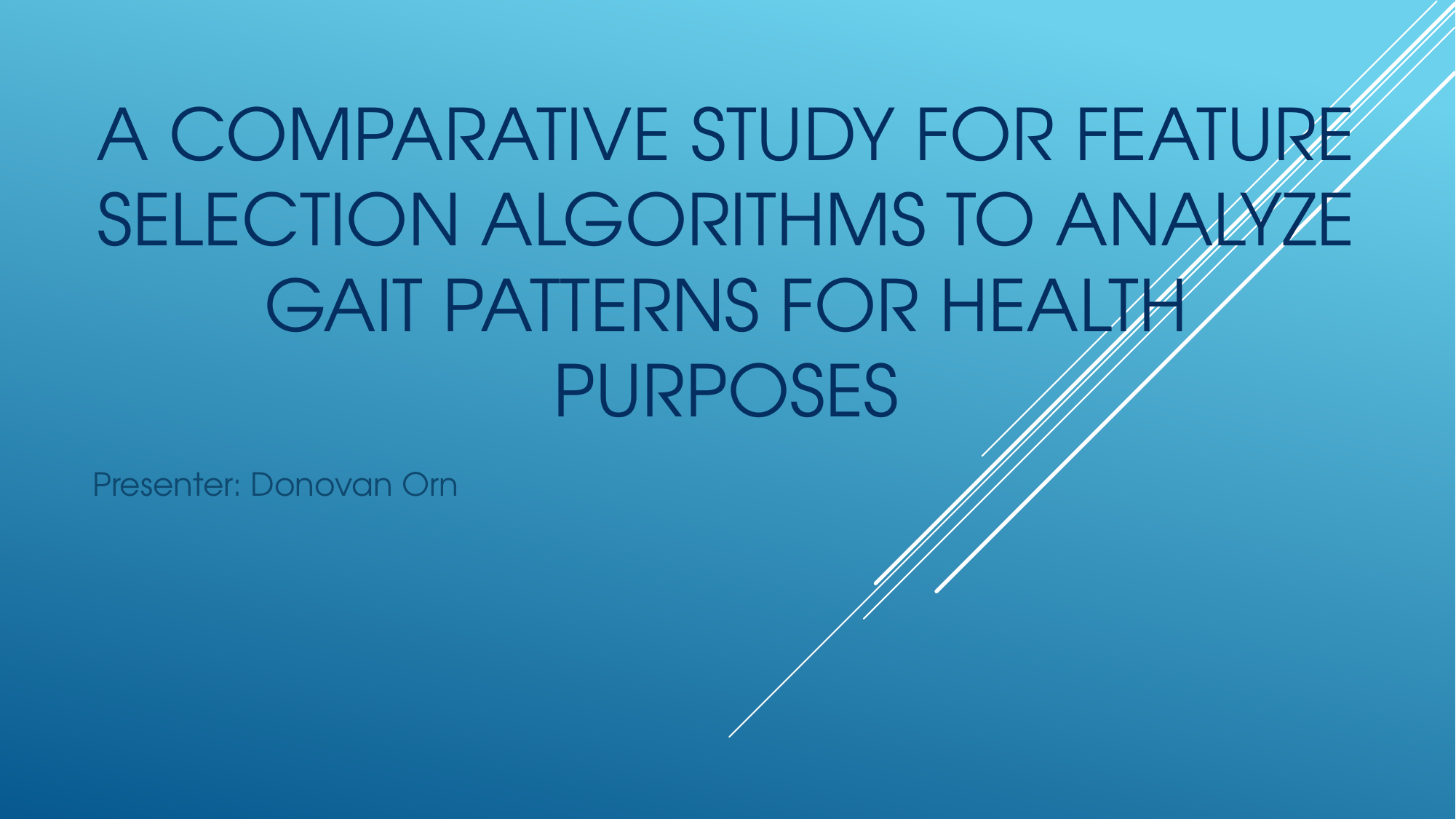

# A Comparative study for feature selection algorithms to analyze gait patterns for health purposes
Presenter: Donovan Orn